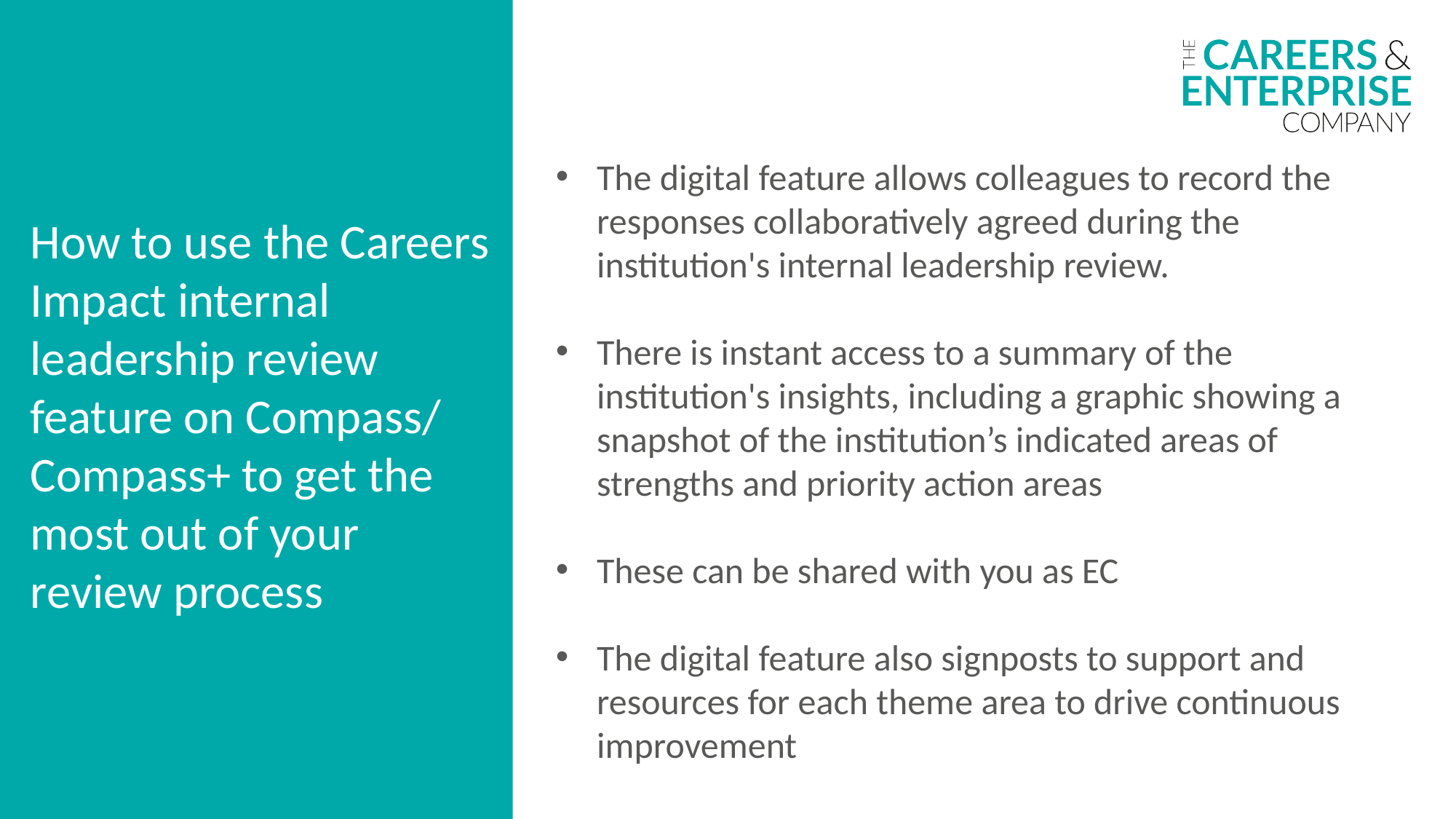

The digital feature allows colleagues to record the responses collaboratively agreed during the institution's internal leadership review. ​

There is instant access to a summary of the institution's insights, including a graphic showing a snapshot of the institution’s indicated areas of strengths and priority action areas​

These can be shared with you as EC​

The digital feature also signposts to support and resources for each theme area to drive continuous improvement​
How to use the Careers Impact internal leadership review feature on Compass/ Compass+ to get the most out of your review process